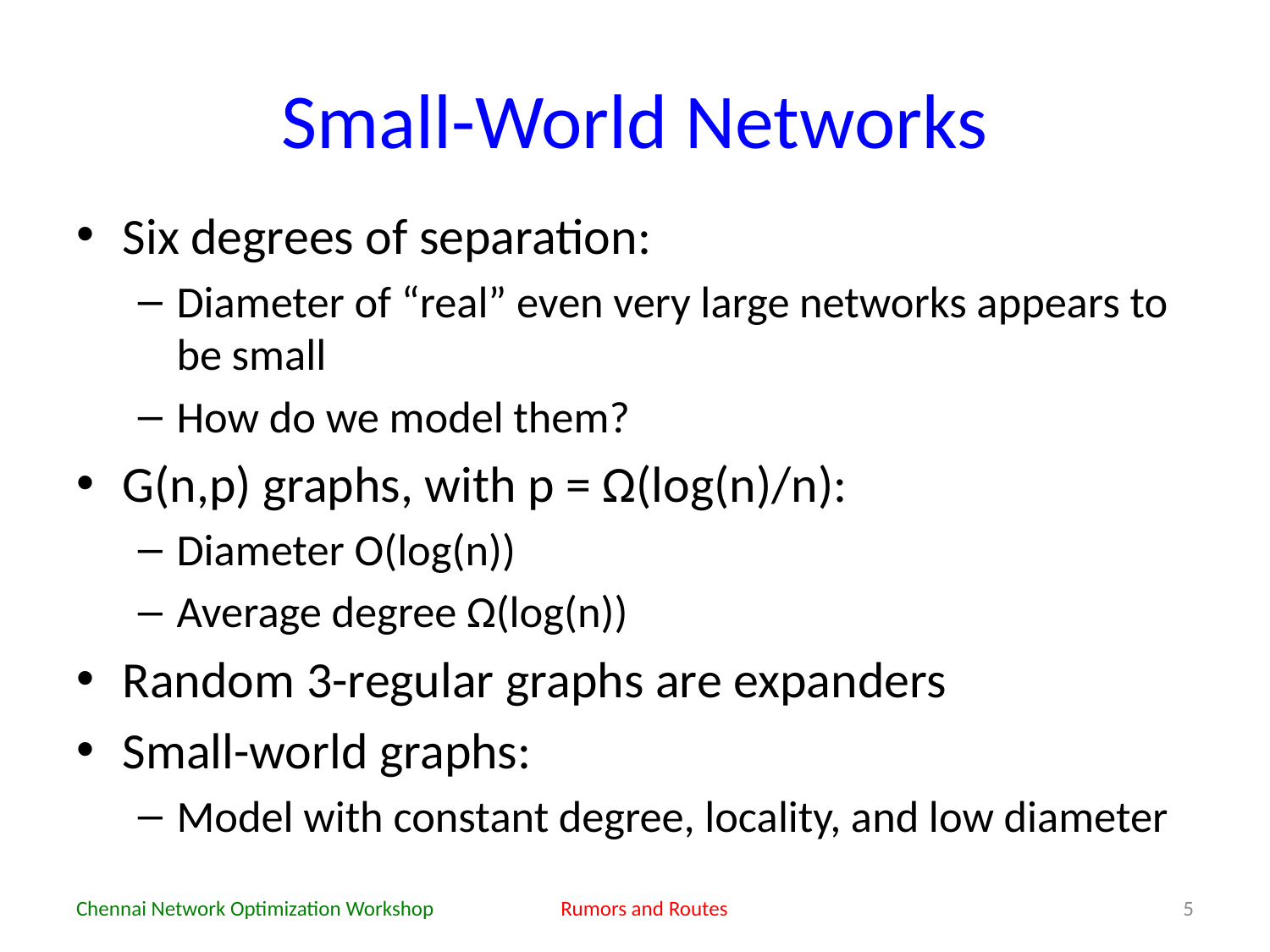

# Small-World Networks
Six degrees of separation:
Diameter of “real” even very large networks appears to be small
How do we model them?
G(n,p) graphs, with p = Ω(log(n)/n):
Diameter O(log(n))
Average degree Ω(log(n))
Random 3-regular graphs are expanders
Small-world graphs:
Model with constant degree, locality, and low diameter
Chennai Network Optimization Workshop
Rumors and Routes
5